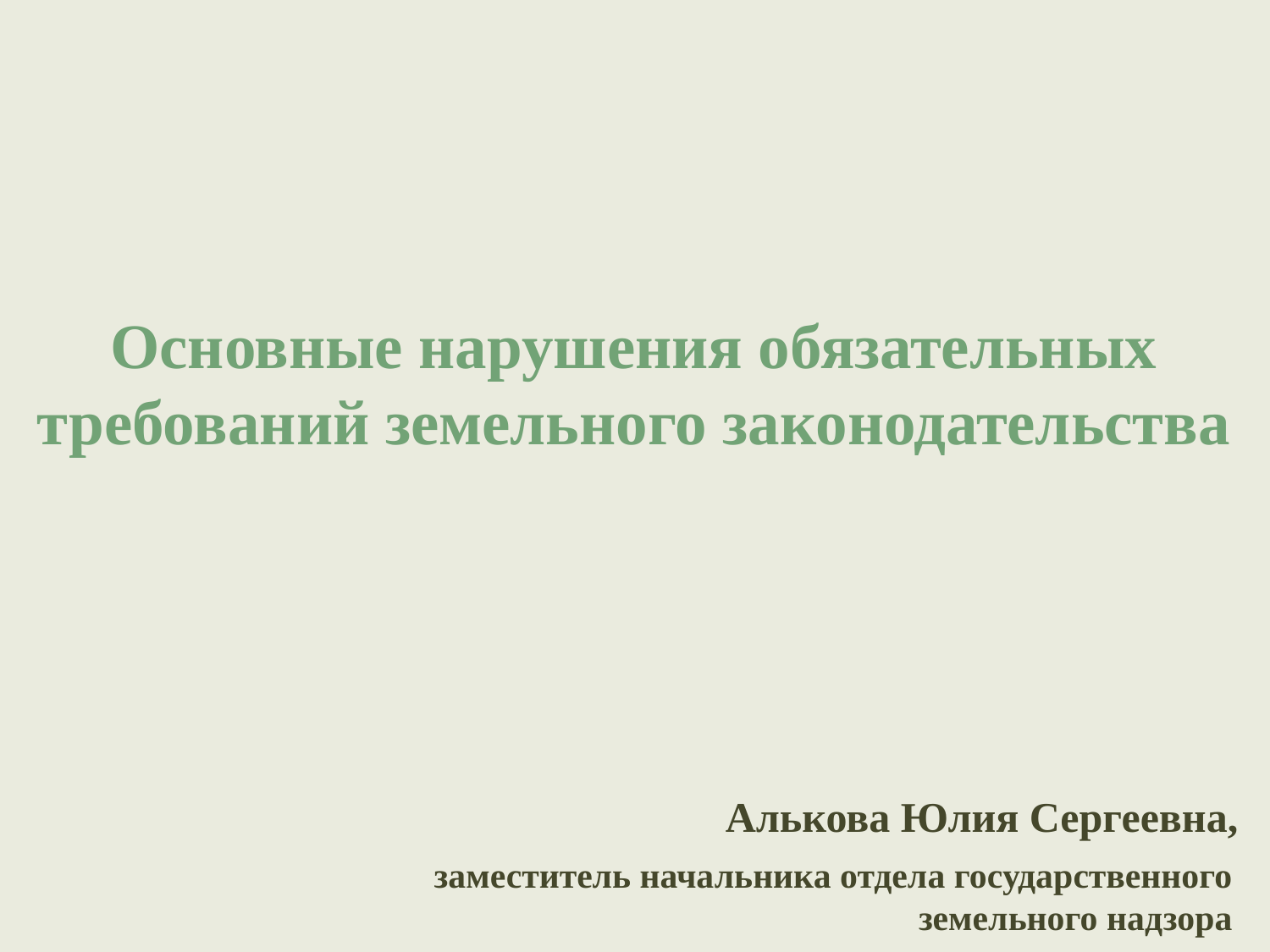

Основные нарушения обязательных требований земельного законодательства
Алькова Юлия Сергеевна,
заместитель начальника отдела государственного земельного надзора